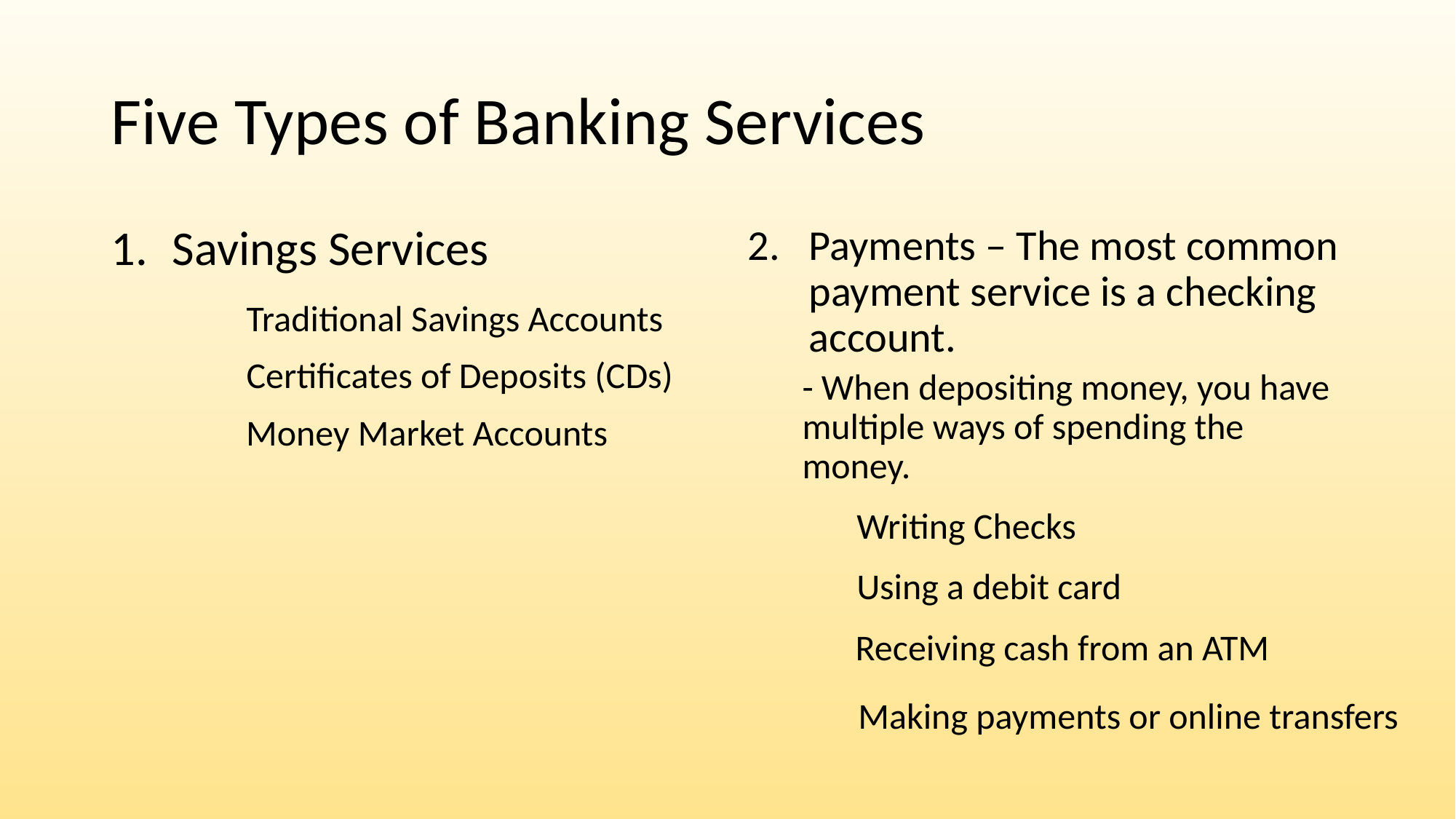

# Five Types of Banking Services
Savings Services

Payments – The most common payment service is a checking account.
- When depositing money, you have multiple ways of spending the money.
Traditional Savings Accounts
Certificates of Deposits (CDs)
Money Market Accounts
Writing Checks
Using a debit card
Receiving cash from an ATM
Making payments or online transfers